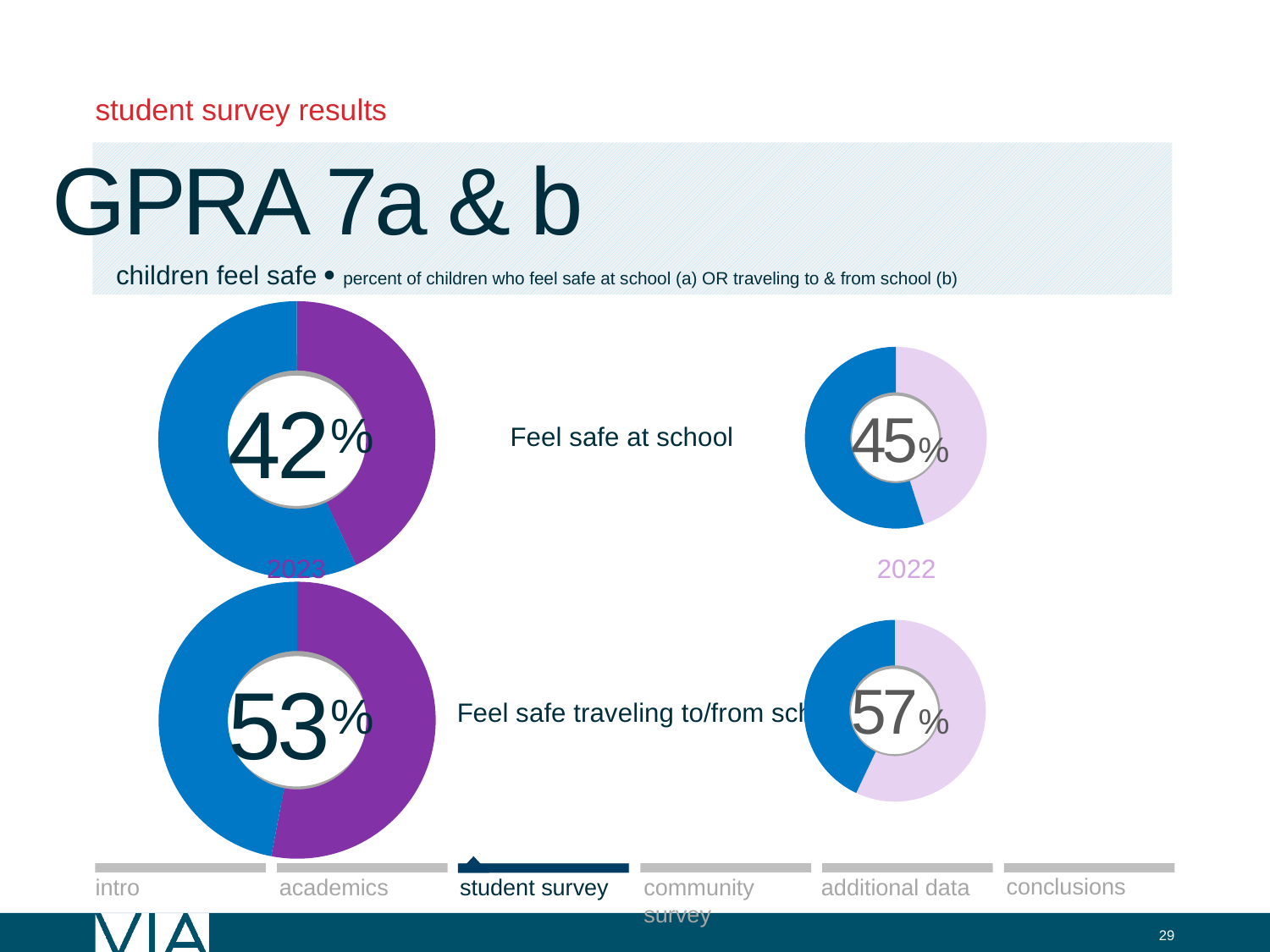

student survey results
GPRA 7a & b

children feel safe • percent of children who feel safe at school (a) OR traveling to & from school (b)

### Chart

| Category | Column1 |
|---|---|
|  | 4.3 |
|  | 5.7 |
42%
Feel safe at school

### Chart

| Category | Column1 |
|---|---|
|  | 4.5 |
|  | 5.5 |
45%
2023
2022

### Chart

| Category | Column1 |
|---|---|
|  | 5.3 |
|  | 4.7 |
53%
Feel safe traveling to/from school

### Chart

| Category | Column1 |
|---|---|
|  | 5.7 |
|  | 4.3 |
57%

conclusions
additional data
academics
intro
student survey
community survey